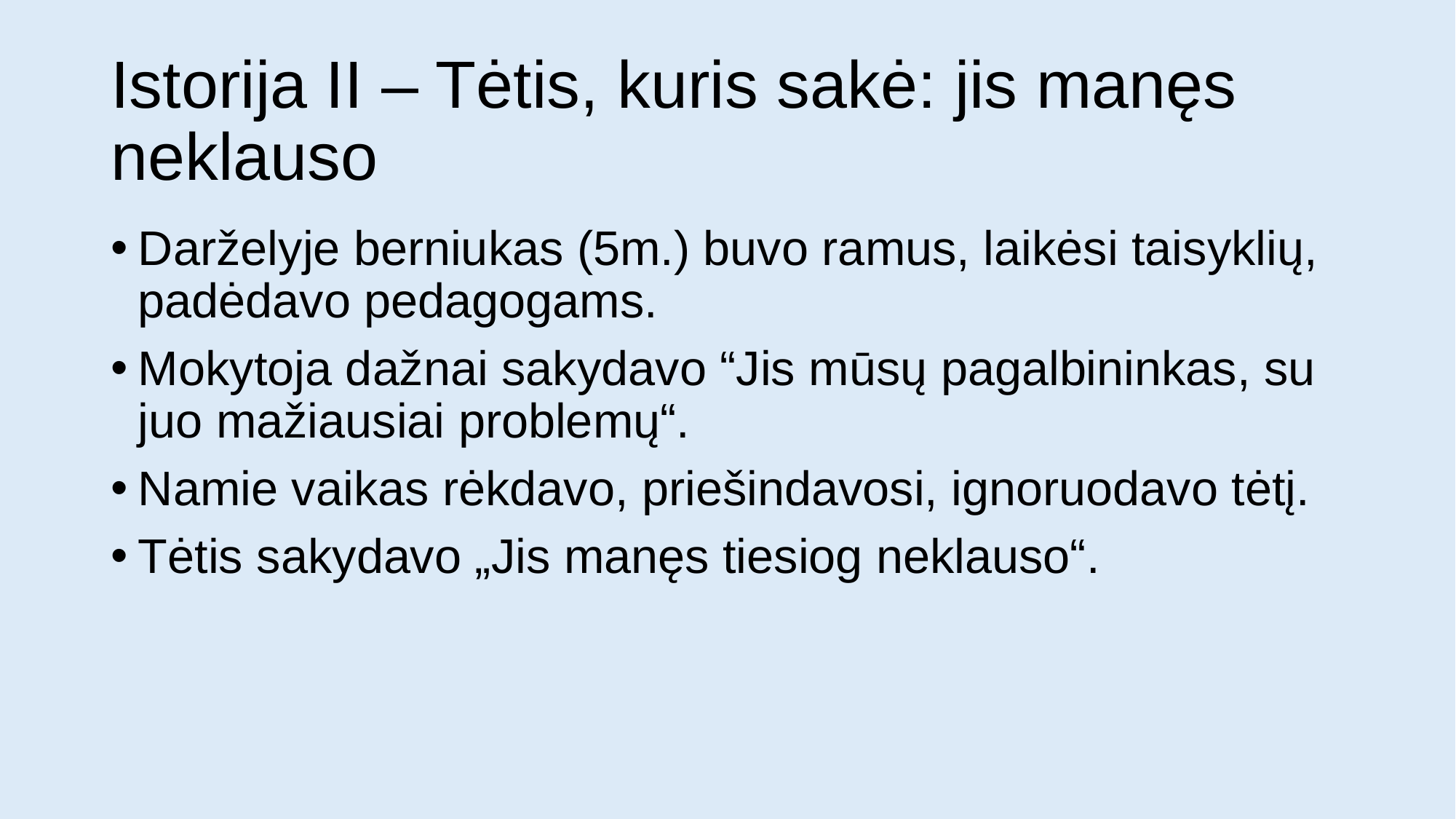

# Istorija II – Tėtis, kuris sakė: jis manęs neklauso
Darželyje berniukas (5m.) buvo ramus, laikėsi taisyklių, padėdavo pedagogams.
Mokytoja dažnai sakydavo “Jis mūsų pagalbininkas, su juo mažiausiai problemų“.
Namie vaikas rėkdavo, priešindavosi, ignoruodavo tėtį.
Tėtis sakydavo „Jis manęs tiesiog neklauso“.